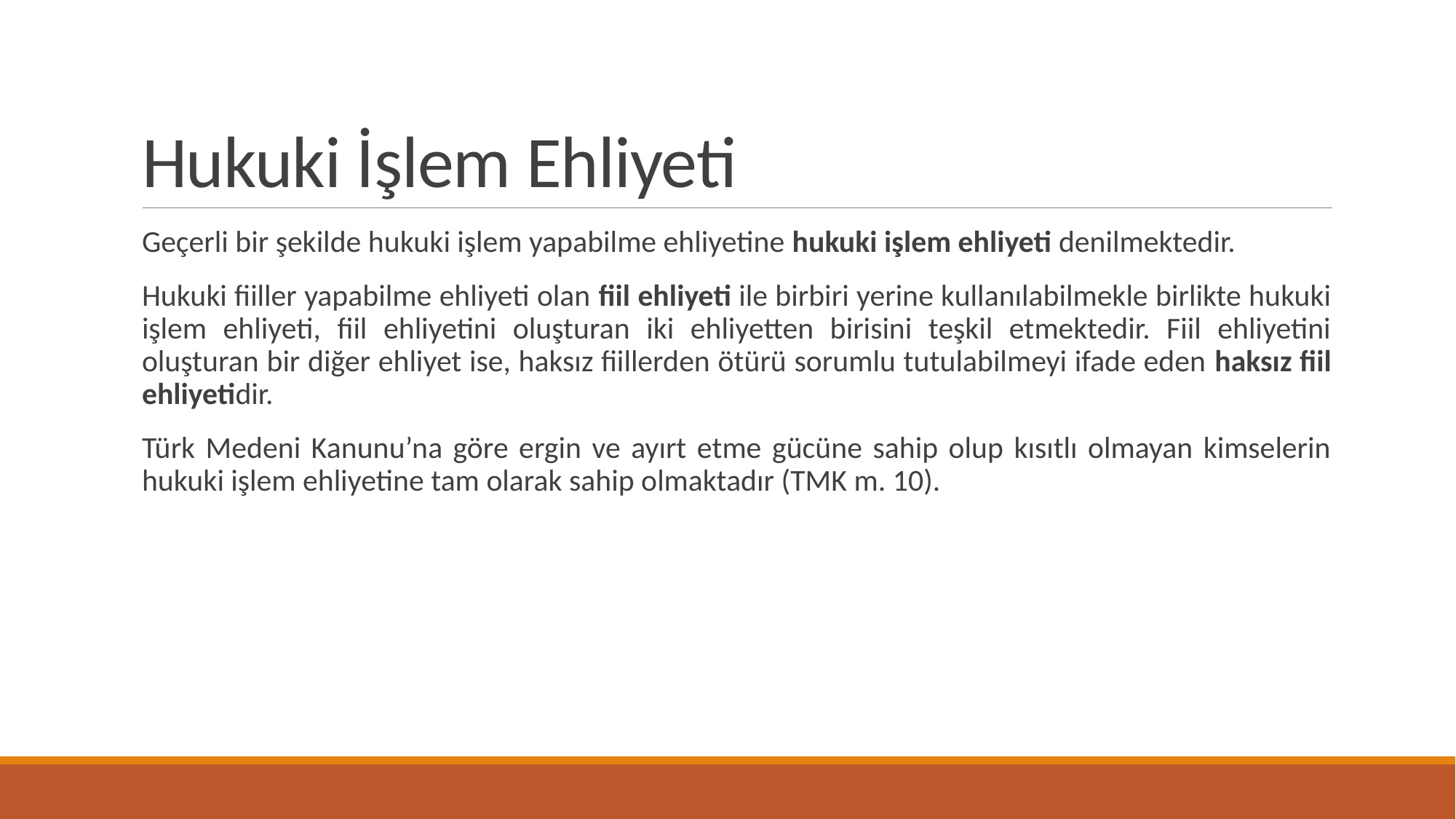

# Hukuki İşlem Ehliyeti
Geçerli bir şekilde hukuki işlem yapabilme ehliyetine hukuki işlem ehliyeti denilmektedir.
Hukuki fiiller yapabilme ehliyeti olan fiil ehliyeti ile birbiri yerine kullanılabilmekle birlikte hukuki işlem ehliyeti, fiil ehliyetini oluşturan iki ehliyetten birisini teşkil etmektedir. Fiil ehliyetini oluşturan bir diğer ehliyet ise, haksız fiillerden ötürü sorumlu tutulabilmeyi ifade eden haksız fiil ehliyetidir.
Türk Medeni Kanunu’na göre ergin ve ayırt etme gücüne sahip olup kısıtlı olmayan kimselerin hukuki işlem ehliyetine tam olarak sahip olmaktadır (TMK m. 10).